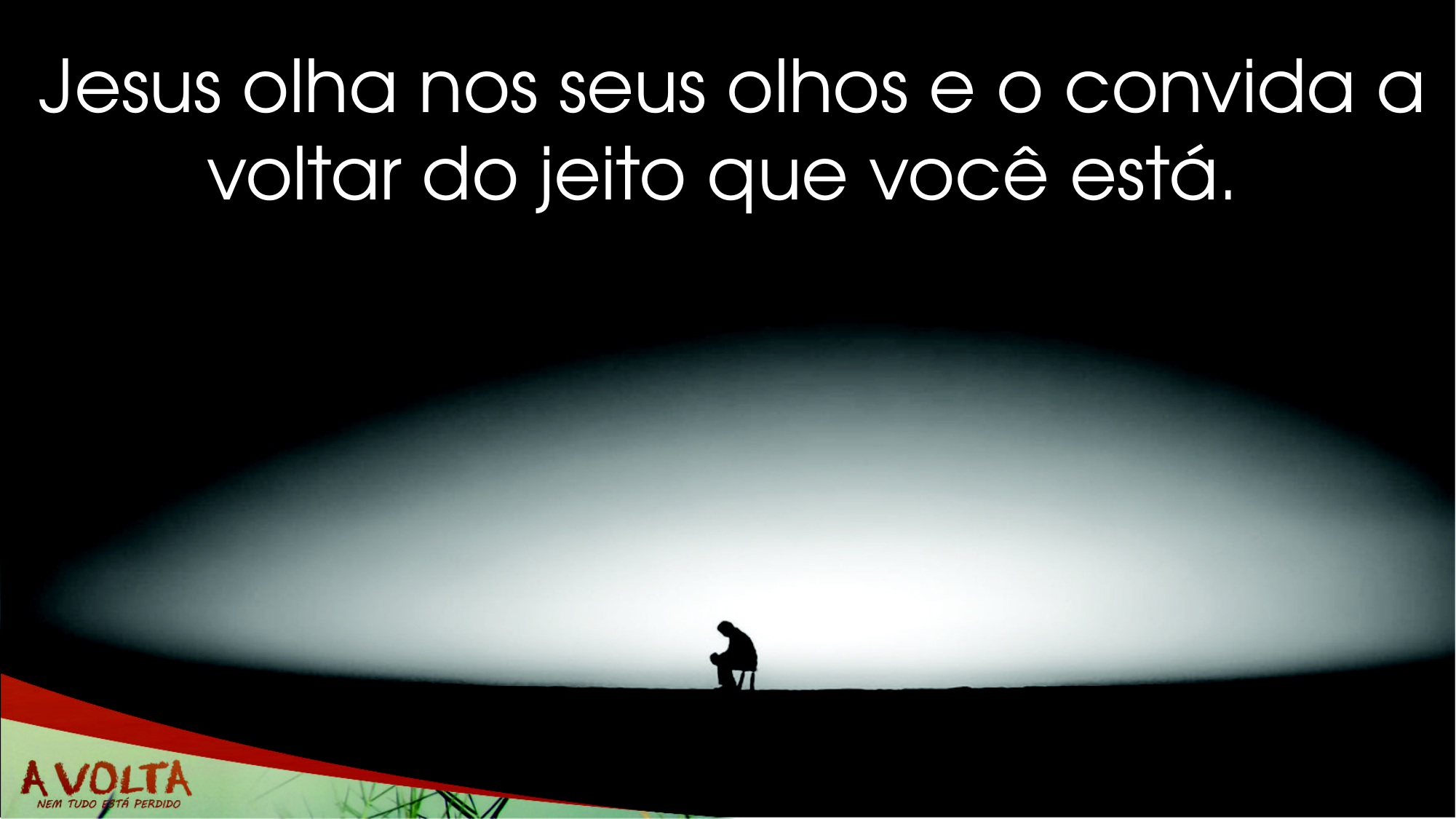

Jesus olha nos seus olhos e o convida a voltar do jeito que você está.